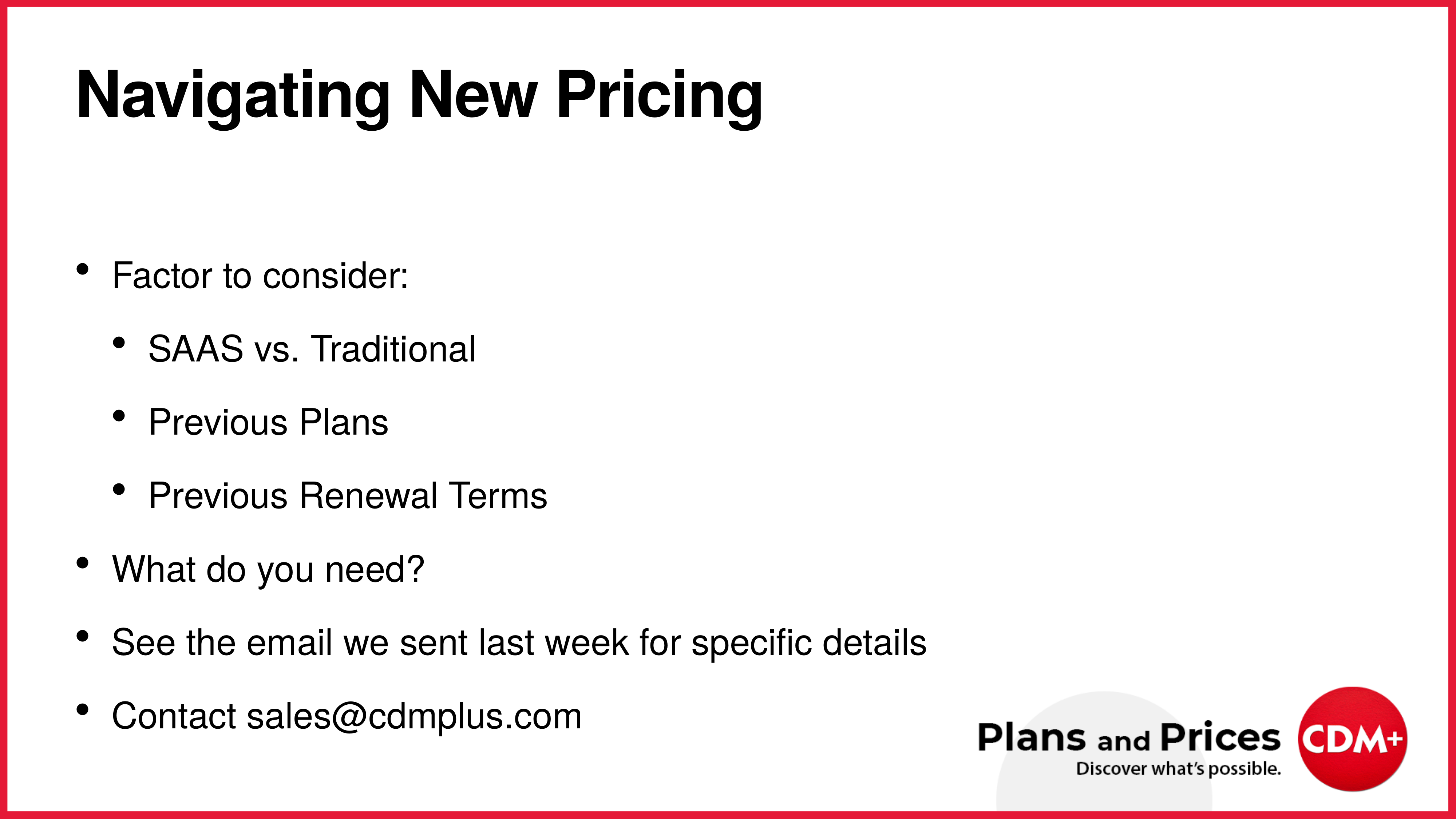

# Navigating New Pricing

Factor to consider:
SAAS vs. Traditional
Previous Plans
Previous Renewal Terms
What do you need?
See the email we sent last week for specific details
Contact sales@cdmplus.com